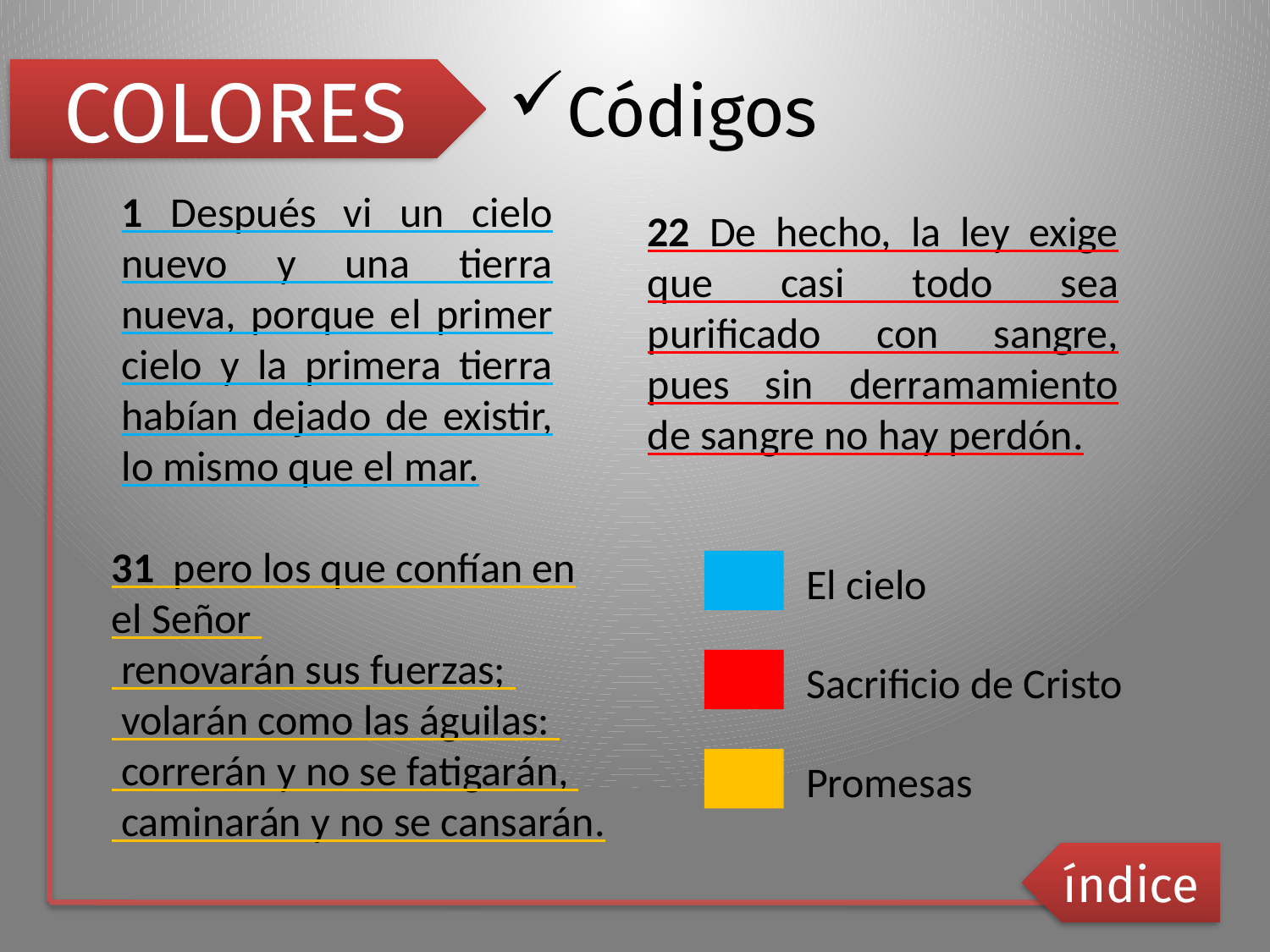

COLORES
Códigos
1 Después vi un cielo nuevo y una tierra nueva, porque el primer cielo y la primera tierra habían dejado de existir, lo mismo que el mar.
22 De hecho, la ley exige que casi todo sea purificado con sangre, pues sin derramamiento de sangre no hay perdón.
31  pero los que confían en el Señor
 renovarán sus fuerzas;
 volarán como las águilas:
 correrán y no se fatigarán,
 caminarán y no se cansarán.

El cielo

Sacrificio de Cristo

Promesas
índice